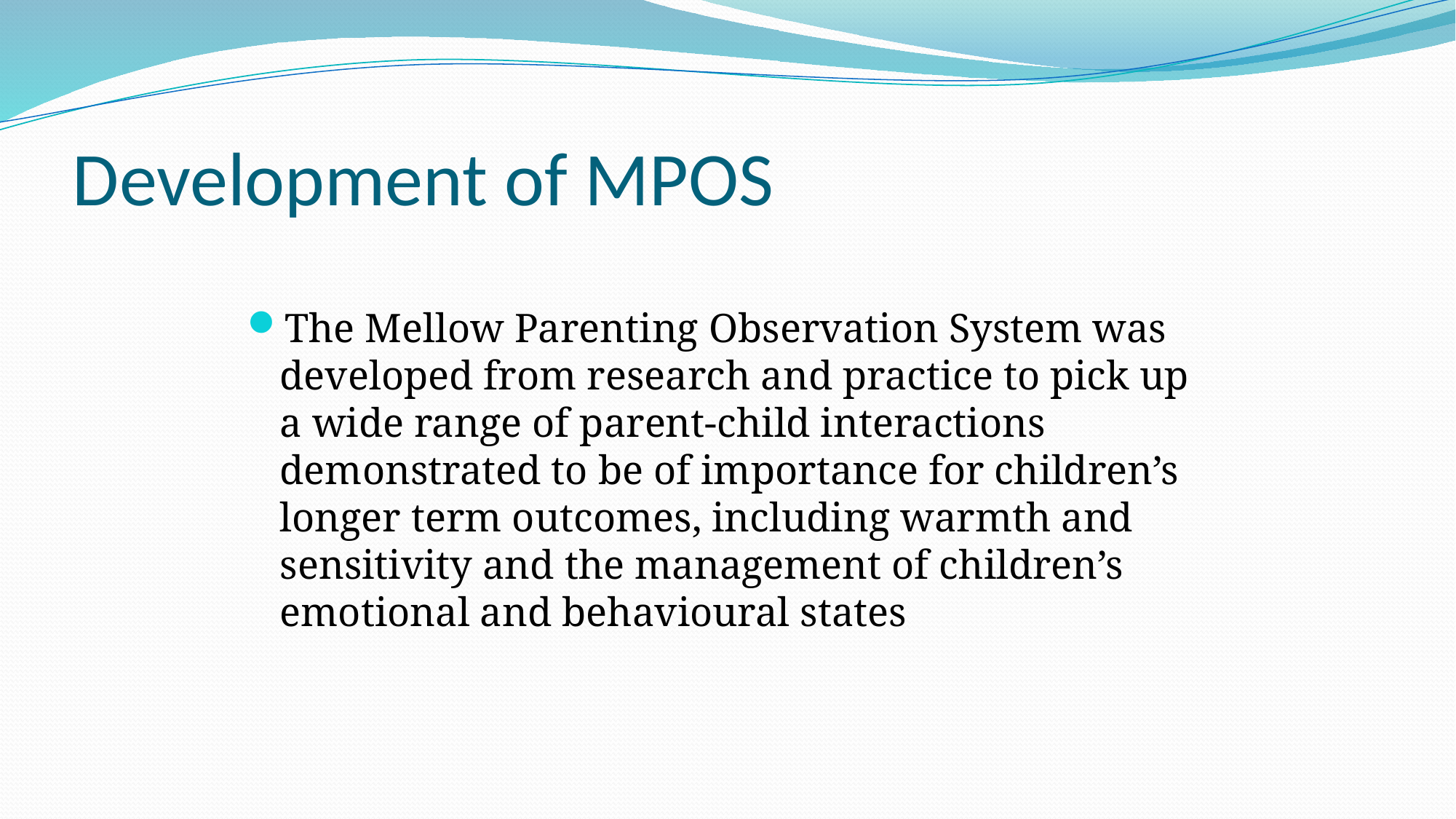

# Development of MPOS
The Mellow Parenting Observation System was developed from research and practice to pick up a wide range of parent-child interactions demonstrated to be of importance for children’s longer term outcomes, including warmth and sensitivity and the management of children’s emotional and behavioural states